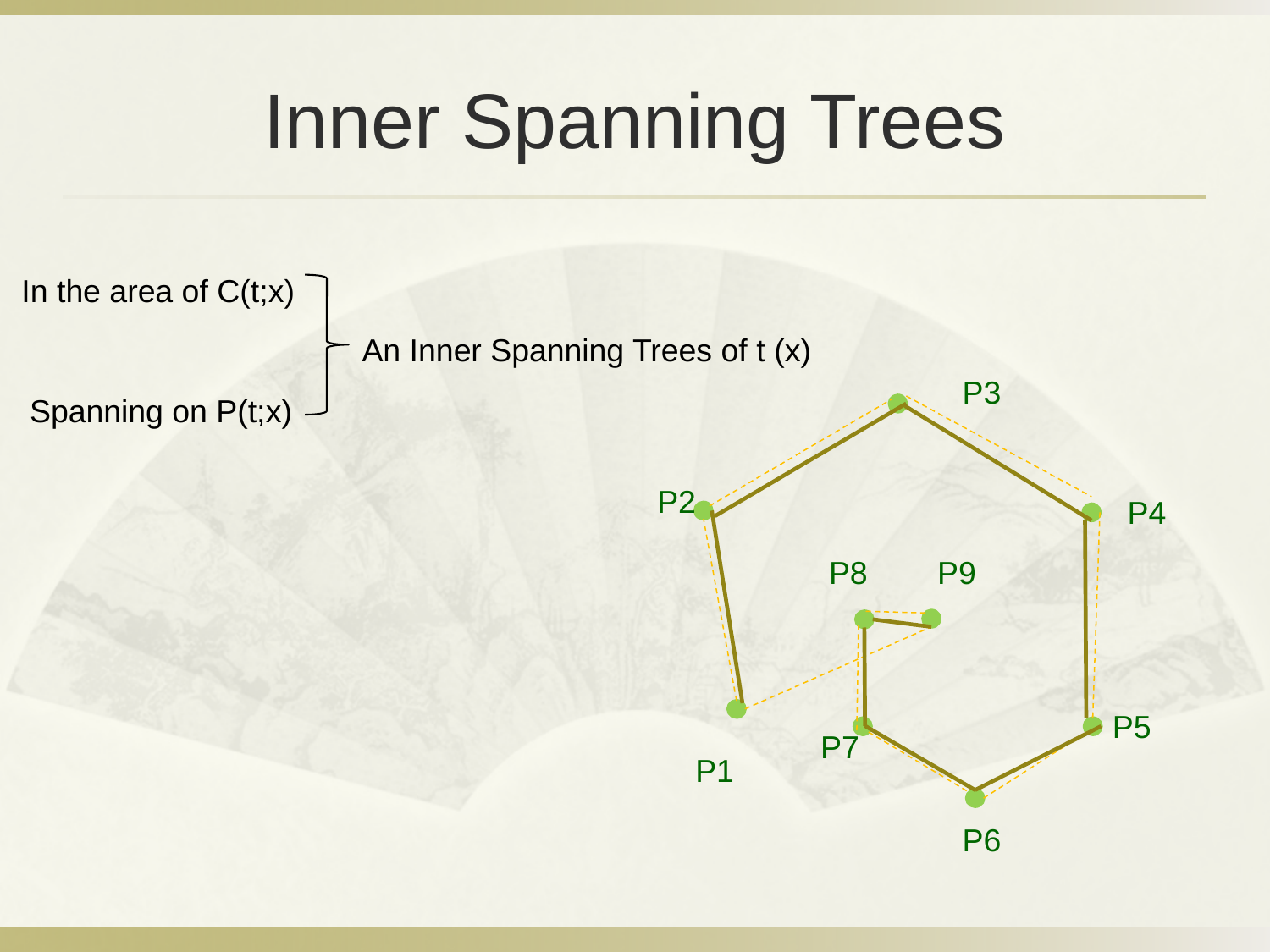

# Inner Spanning Trees
  In the area of C(t;x)

 An Inner Spanning Trees of t (x)
P3

P2
P4
P8
P9
P5
P7
P1
P6
 Spanning on P(t;x)